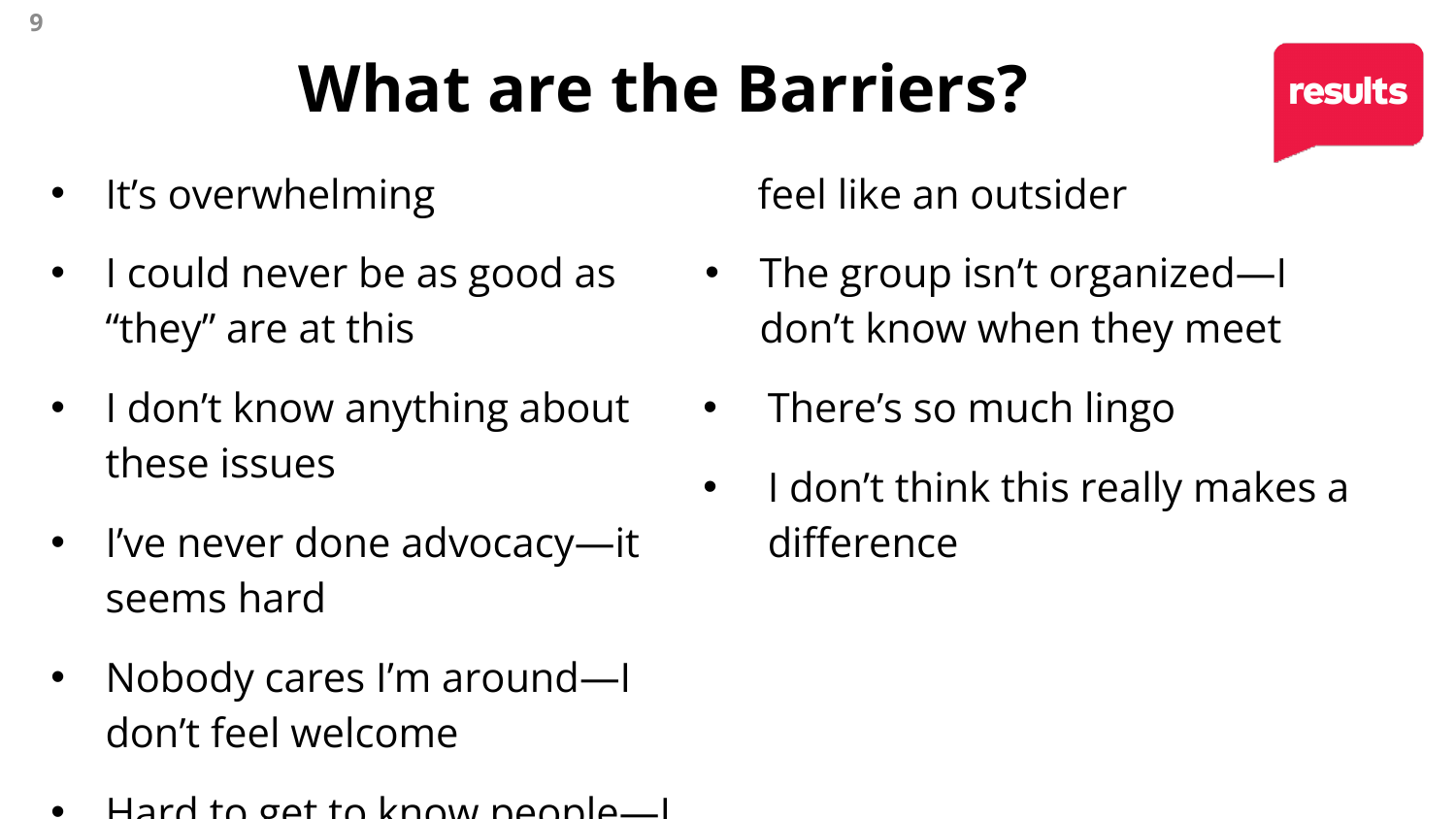

9
# What are the Barriers?
It’s overwhelming
I could never be as good as “they” are at this
I don’t know anything about these issues
I’ve never done advocacy—it seems hard
Nobody cares I’m around—I don’t feel welcome
Hard to get to know people—I feel like an outsider
The group isn’t organized—I don’t know when they meet
There’s so much lingo
I don’t think this really makes a difference